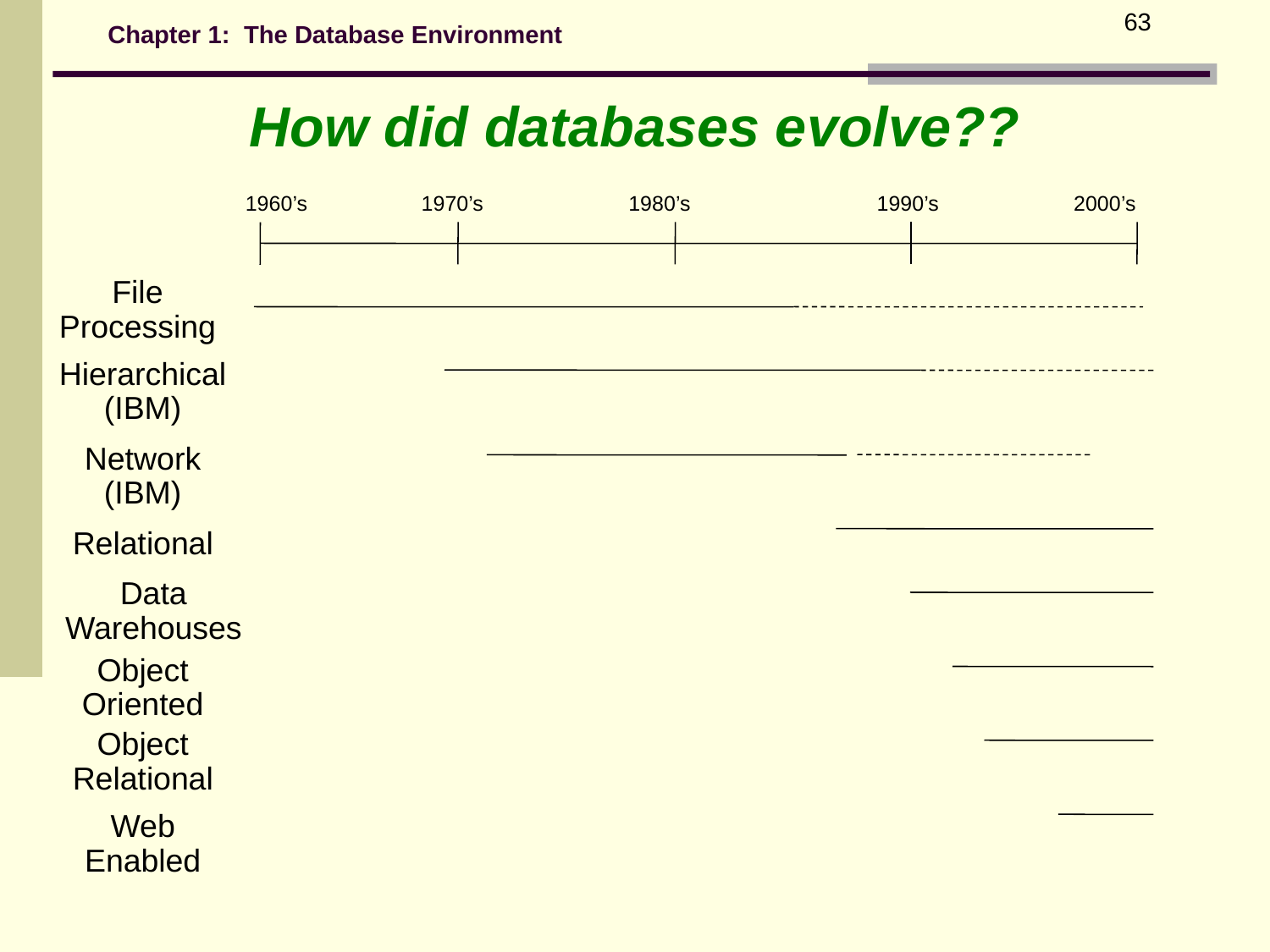

63
Chapter 1:  The Database Environment
How did databases evolve??
1960’s
1970’s
1980’s
1990’s
2000’s
File Processing
Hierarchical(IBM)
Network (IBM)
Relational
Data Warehouses
Object Oriented
Object Relational
Web Enabled